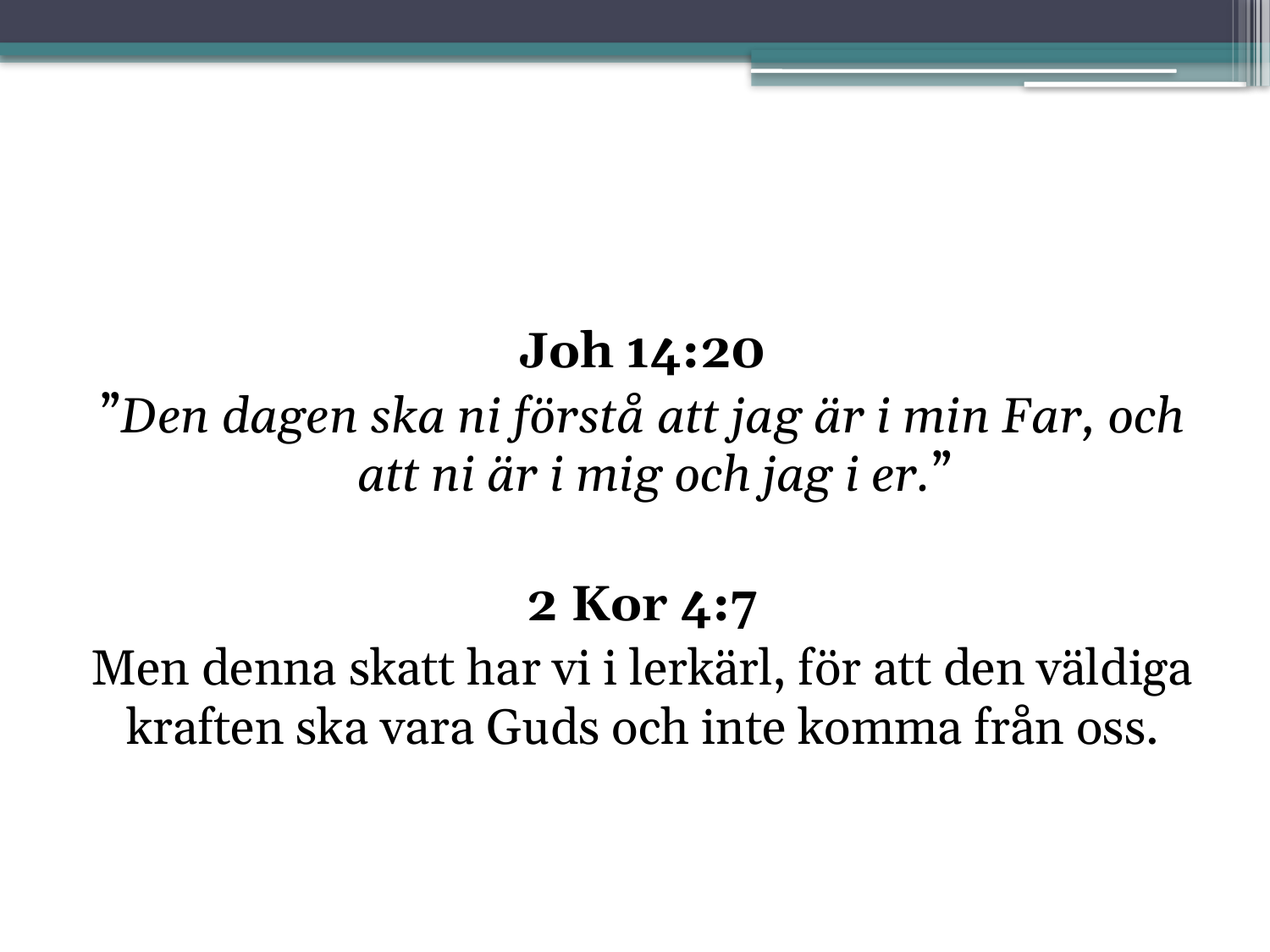

#
Joh 14:20
”Den dagen ska ni förstå att jag är i min Far, och att ni är i mig och jag i er.”

2 Kor 4:7
Men denna skatt har vi i lerkärl, för att den väldiga kraften ska vara Guds och inte komma från oss.